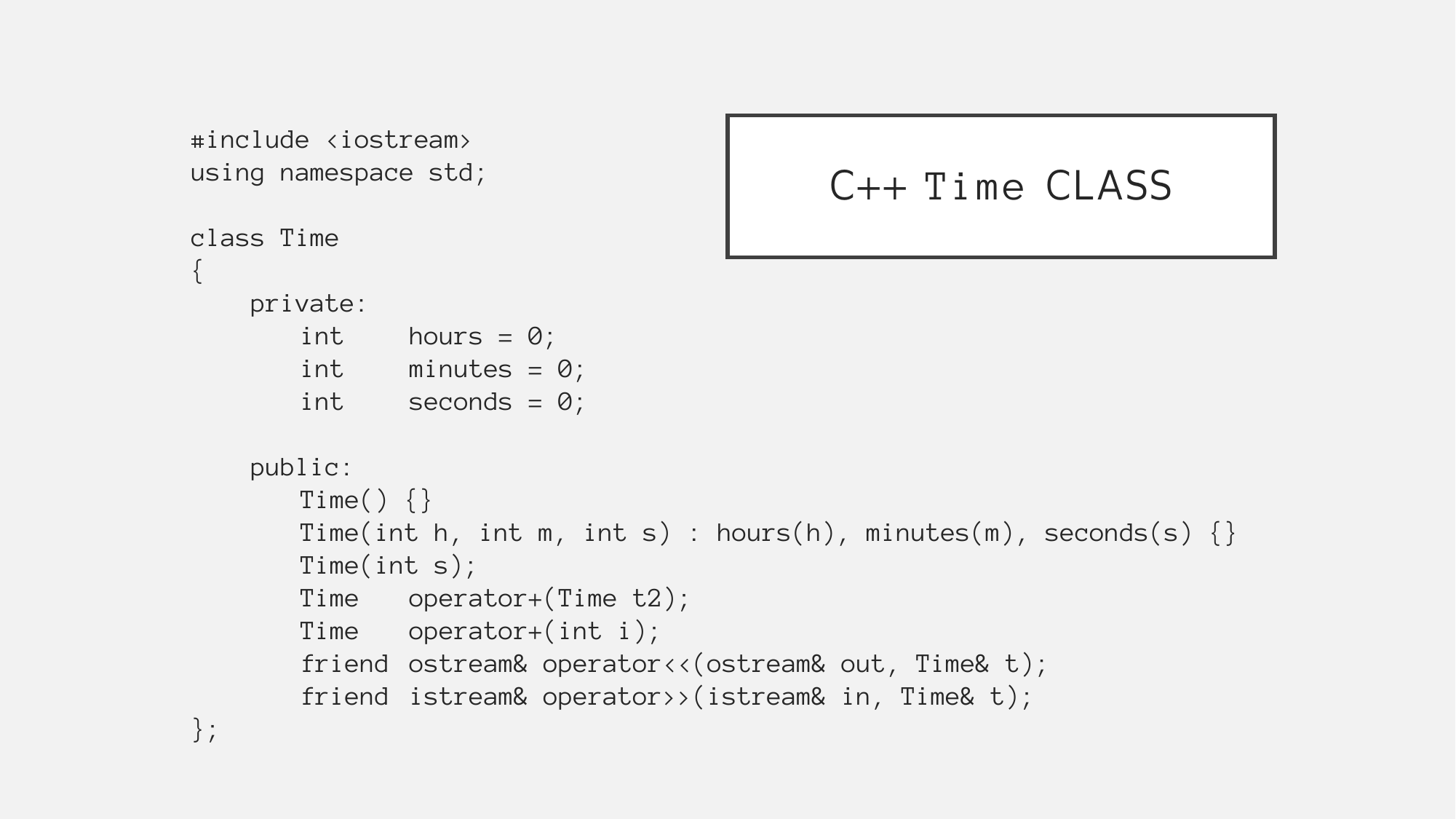

# C++ Time class
#include <iostream>
using namespace std;

class Time
{
    private:
	int	hours = 0;
	int	minutes = 0;
	int	seconds = 0;

    public:
	Time() {}
	Time(int h, int m, int s) : hours(h), minutes(m), seconds(s) {}
	Time(int s);
	Time	operator+(Time t2);
	Time	operator+(int i);
	friend	ostream& operator<<(ostream& out, Time& t);
	friend	istream& operator>>(istream& in, Time& t);
};